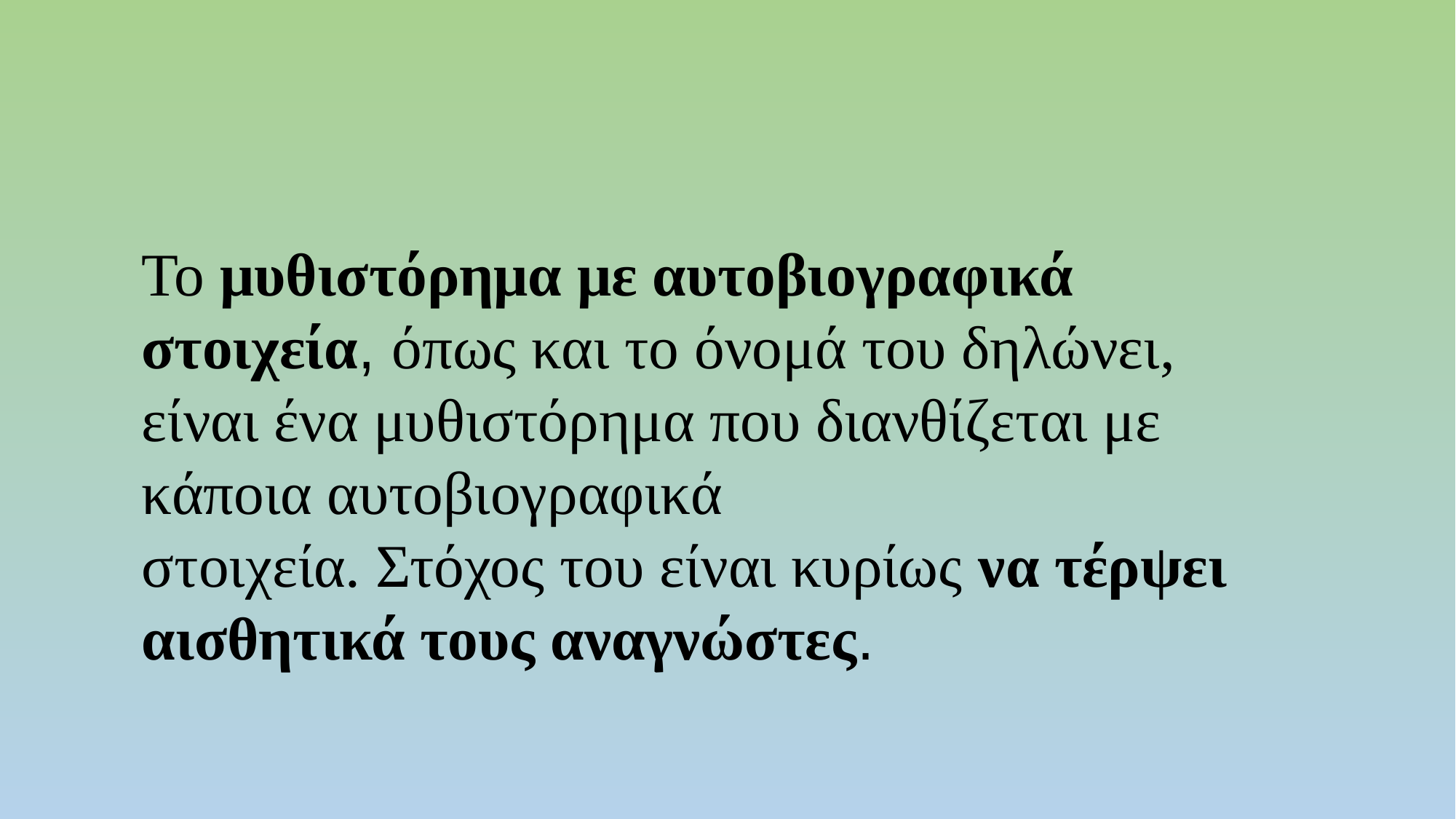

Το μυθιστόρημα με αυτοβιογραφικά στοιχεία, όπως και το όνομά του δηλώνει, είναι ένα μυθιστόρημα που διανθίζεται με κάποια αυτοβιογραφικάστοιχεία. Στόχος του είναι κυρίως να τέρψει αισθητικά τους αναγνώστες.